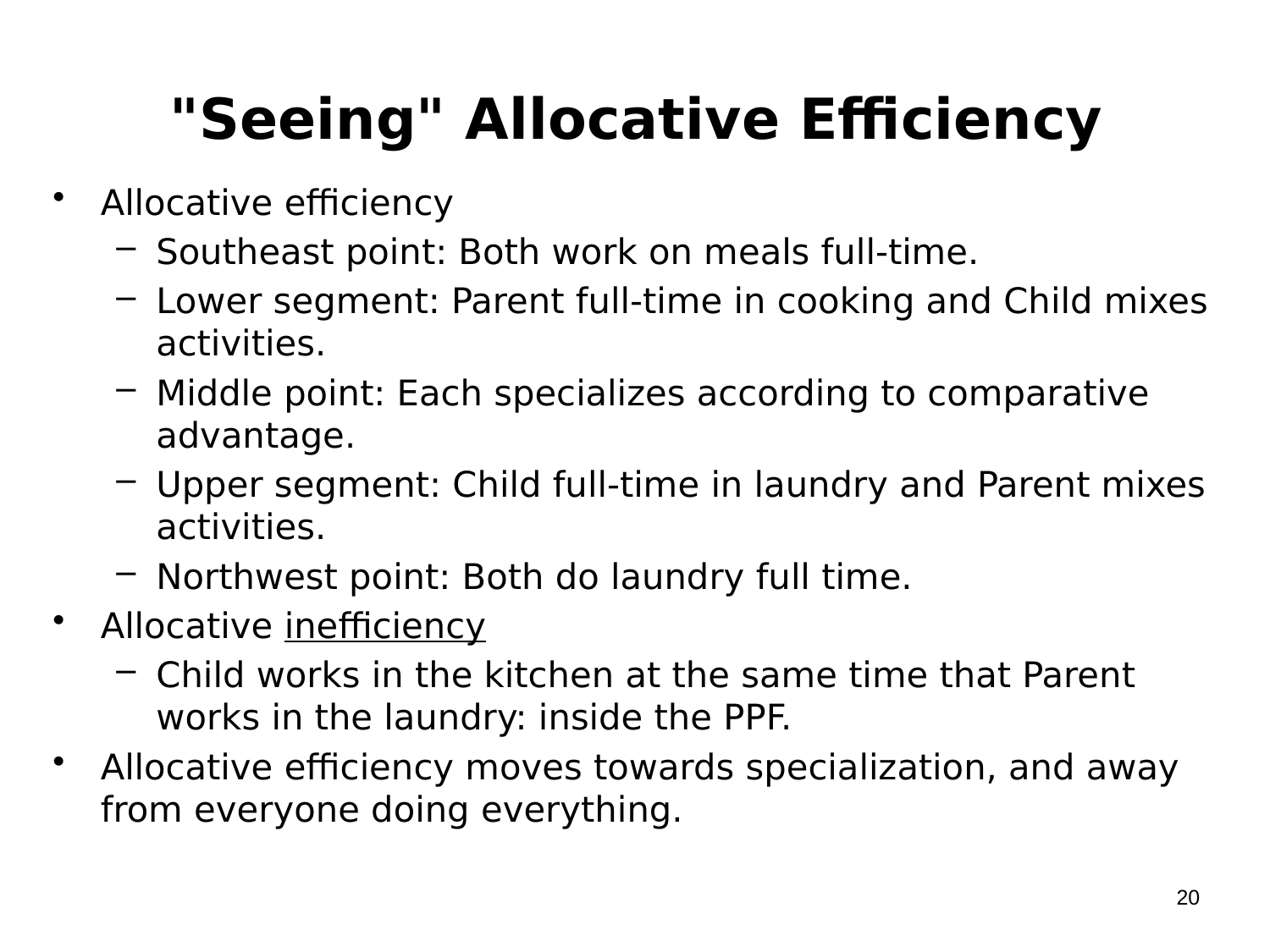

# "Seeing" Allocative Efficiency
Allocative efficiency
Southeast point: Both work on meals full-time.
Lower segment: Parent full-time in cooking and Child mixes activities.
Middle point: Each specializes according to comparative advantage.
Upper segment: Child full-time in laundry and Parent mixes activities.
Northwest point: Both do laundry full time.
Allocative inefficiency
Child works in the kitchen at the same time that Parent works in the laundry: inside the PPF.
Allocative efficiency moves towards specialization, and away from everyone doing everything.